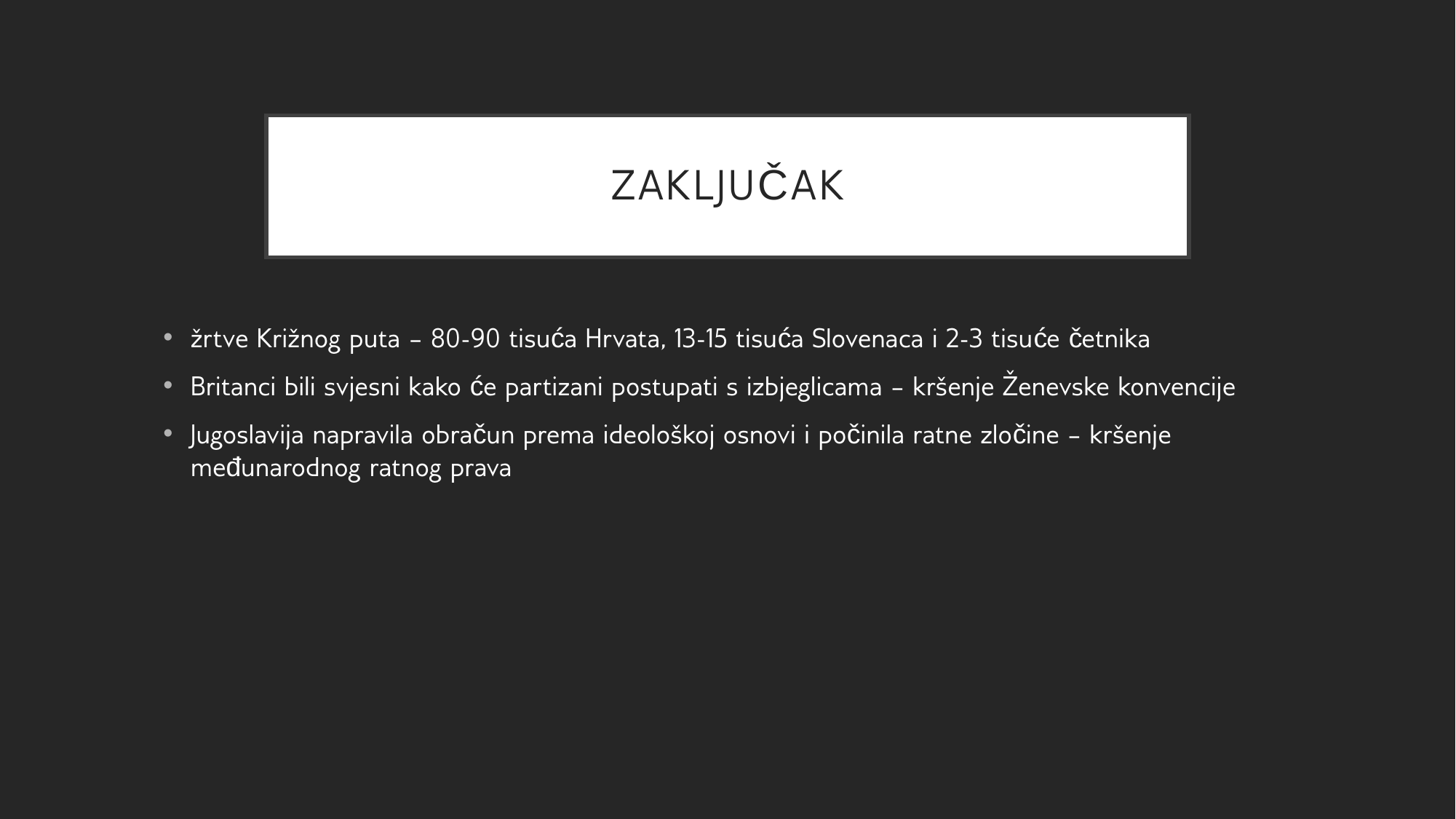

# ZAKLJUČAK
žrtve Križnog puta – 80-90 tisuća Hrvata, 13-15 tisuća Slovenaca i 2-3 tisuće četnika
Britanci bili svjesni kako će partizani postupati s izbjeglicama – kršenje Ženevske konvencije
Jugoslavija napravila obračun prema ideološkoj osnovi i počinila ratne zločine – kršenje međunarodnog ratnog prava